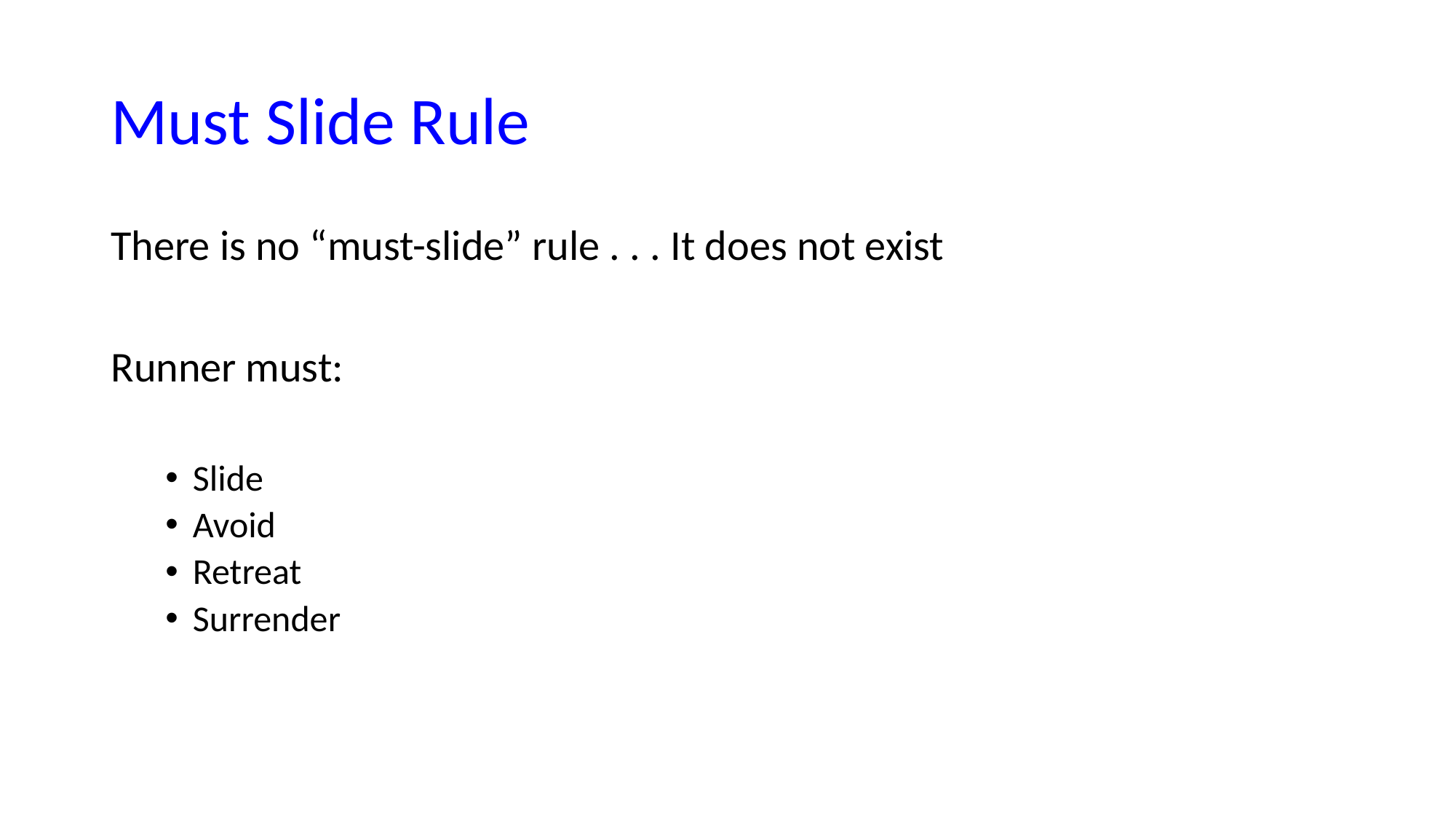

# Must Slide Rule
There is no “must-slide” rule . . . It does not exist

Runner must:

Slide
Avoid
Retreat
Surrender